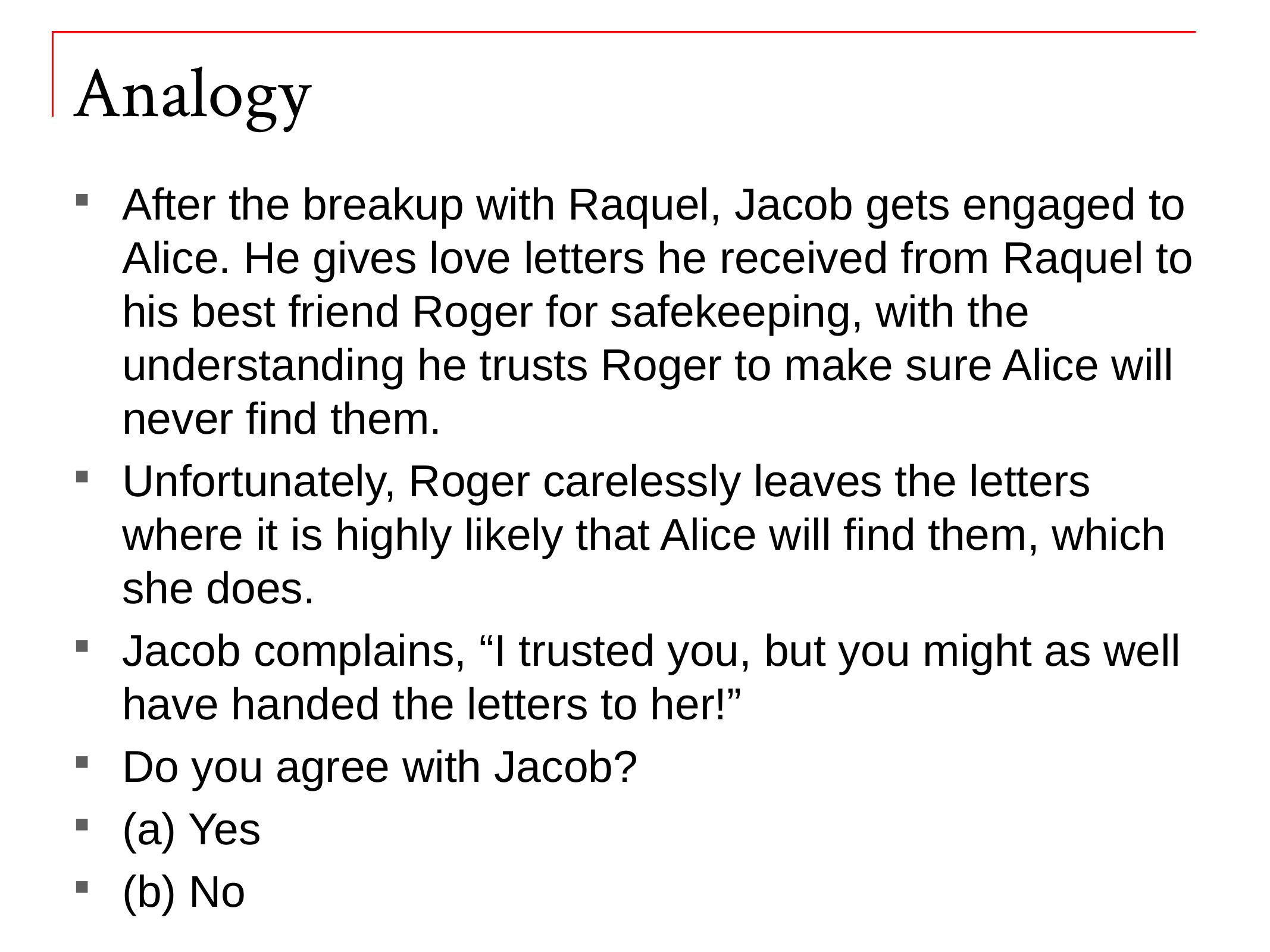

# Analogy
After the breakup with Raquel, Jacob gets engaged to Alice. He gives love letters he received from Raquel to his best friend Roger for safekeeping, with the understanding he trusts Roger to make sure Alice will never find them.
Unfortunately, Roger carelessly leaves the letters where it is highly likely that Alice will find them, which she does.
Jacob complains, “I trusted you, but you might as well have handed the letters to her!”
Do you agree with Jacob?
(a) Yes
(b) No